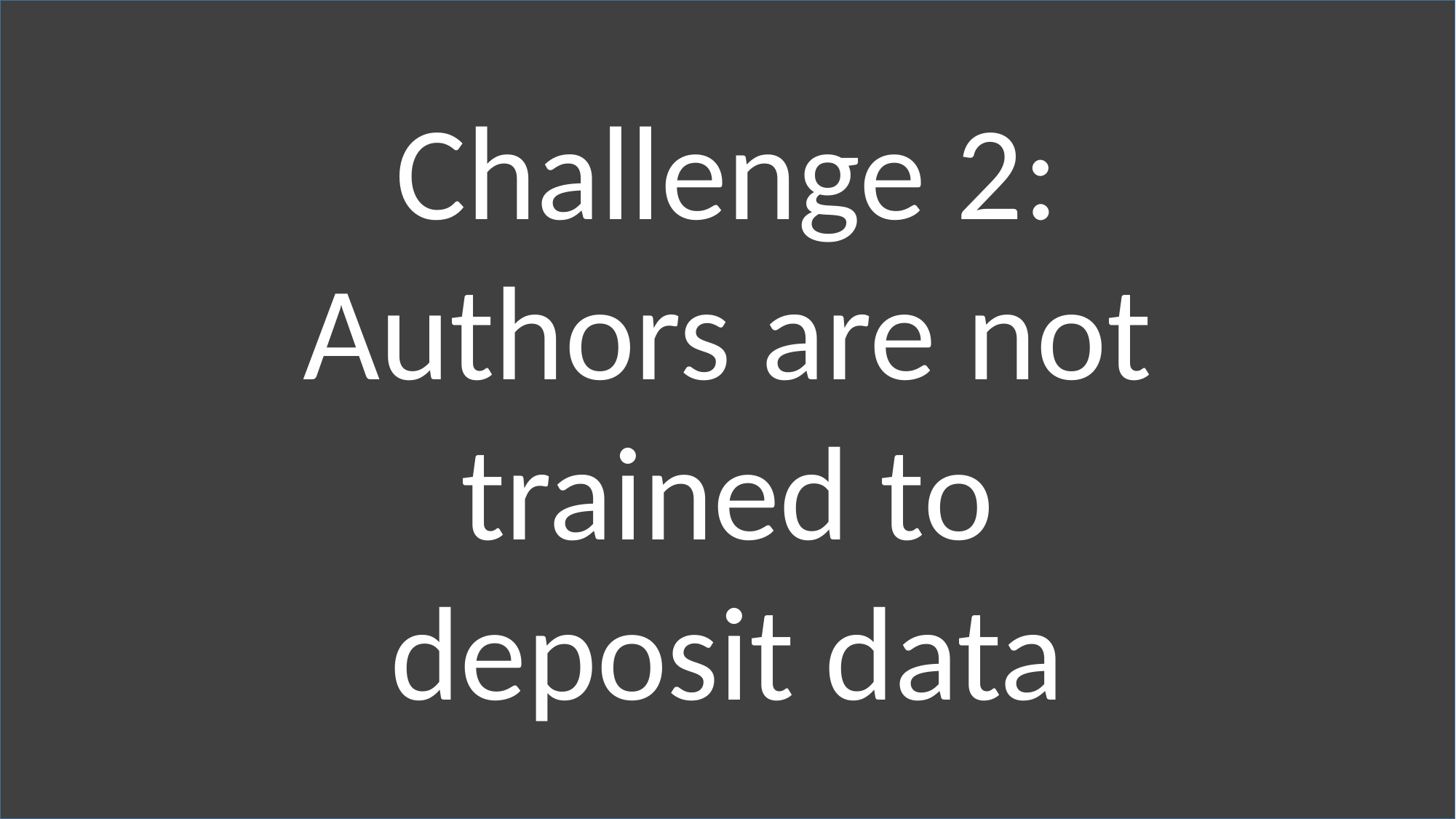

Challenge 2:
Authors are not trained to
deposit data